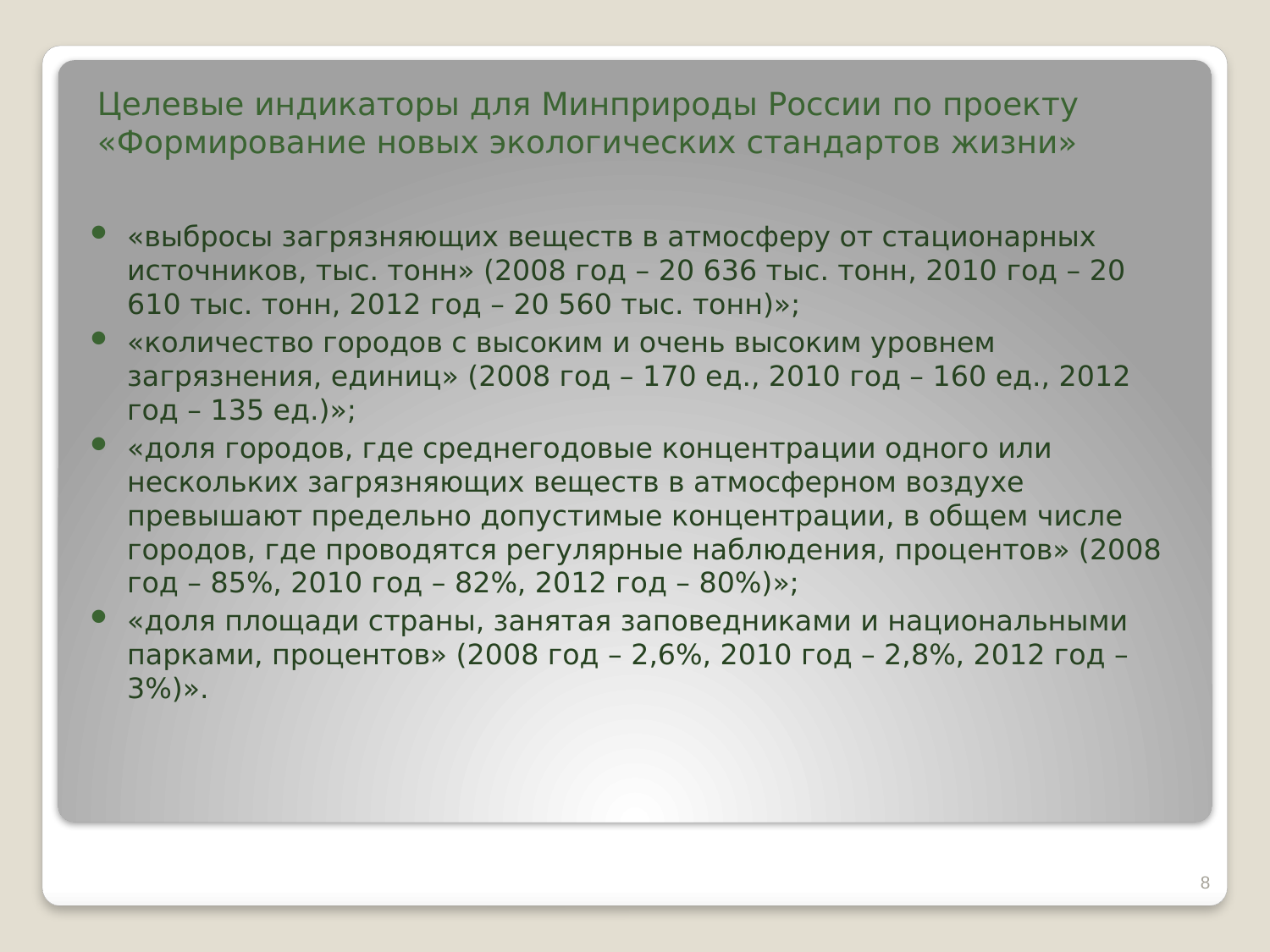

# Целевые индикаторы для Минприроды России по проекту «Формирование новых экологических стандартов жизни»
«выбросы загрязняющих веществ в атмосферу от стационарных источников, тыс. тонн» (2008 год – 20 636 тыс. тонн, 2010 год – 20 610 тыс. тонн, 2012 год – 20 560 тыс. тонн)»;
«количество городов с высоким и очень высоким уровнем загрязнения, единиц» (2008 год – 170 ед., 2010 год – 160 ед., 2012 год – 135 ед.)»;
«доля городов, где среднегодовые концентрации одного или нескольких загрязняющих веществ в атмосферном воздухе превышают предельно допустимые концентрации, в общем числе городов, где проводятся регулярные наблюдения, процентов» (2008 год – 85%, 2010 год – 82%, 2012 год – 80%)»;
«доля площади страны, занятая заповедниками и национальными парками, процентов» (2008 год – 2,6%, 2010 год – 2,8%, 2012 год – 3%)».
8